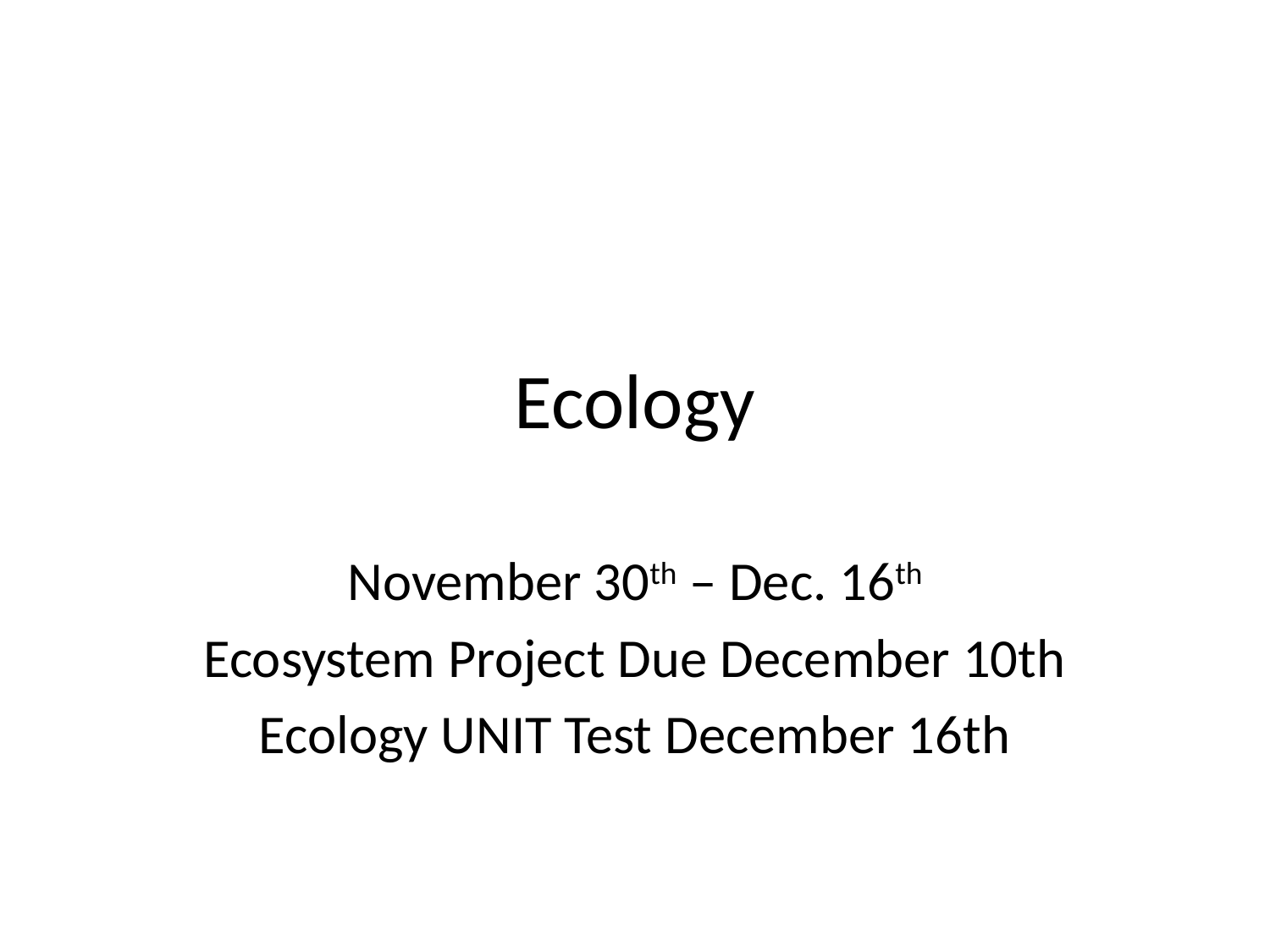

# Ecology
November 30th – Dec. 16th
Ecosystem Project Due December 10th
Ecology UNIT Test December 16th